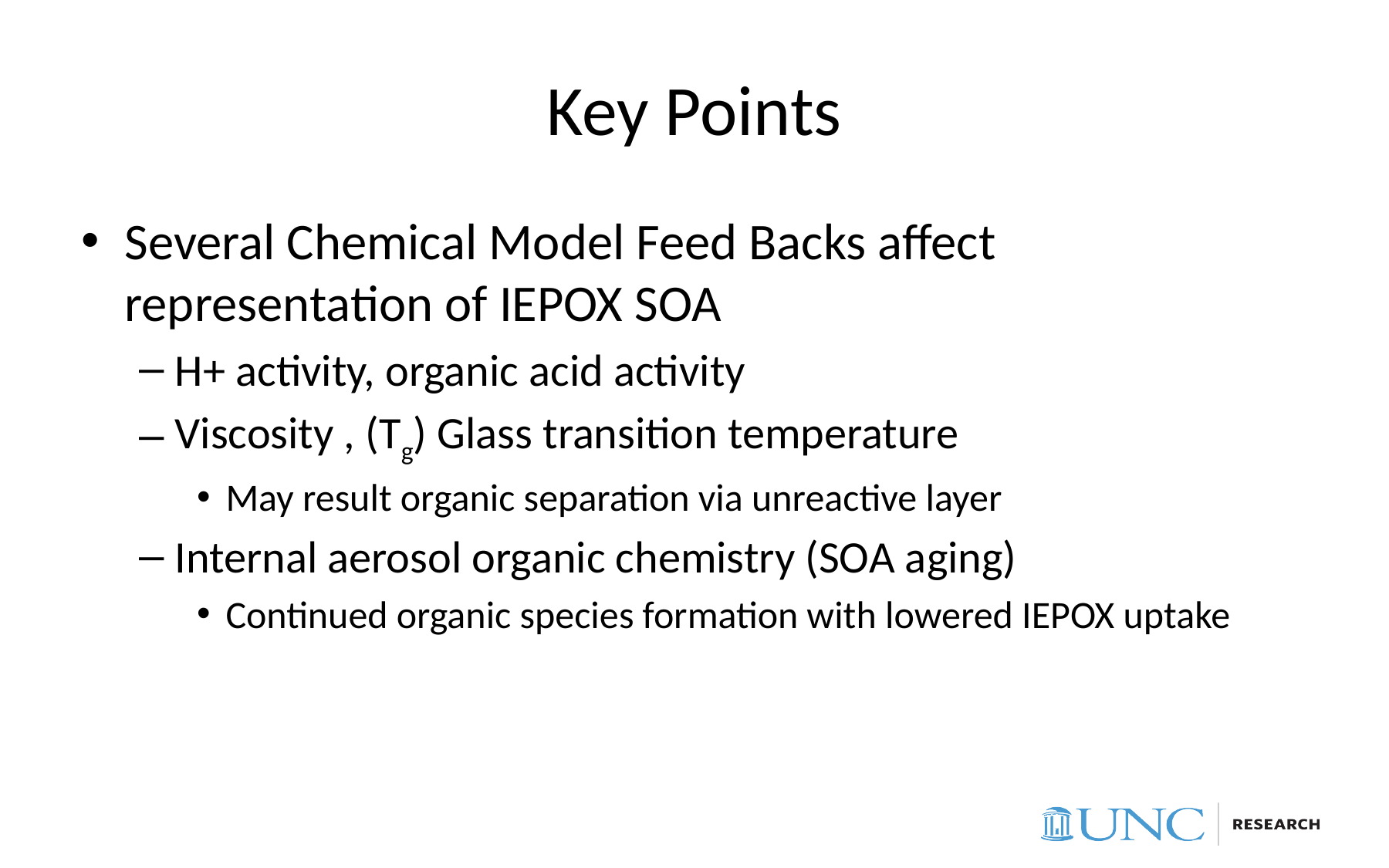

# Key Points
Several Chemical Model Feed Backs affect representation of IEPOX SOA
H+ activity, organic acid activity
Viscosity , (Tg) Glass transition temperature
May result organic separation via unreactive layer
Internal aerosol organic chemistry (SOA aging)
Continued organic species formation with lowered IEPOX uptake